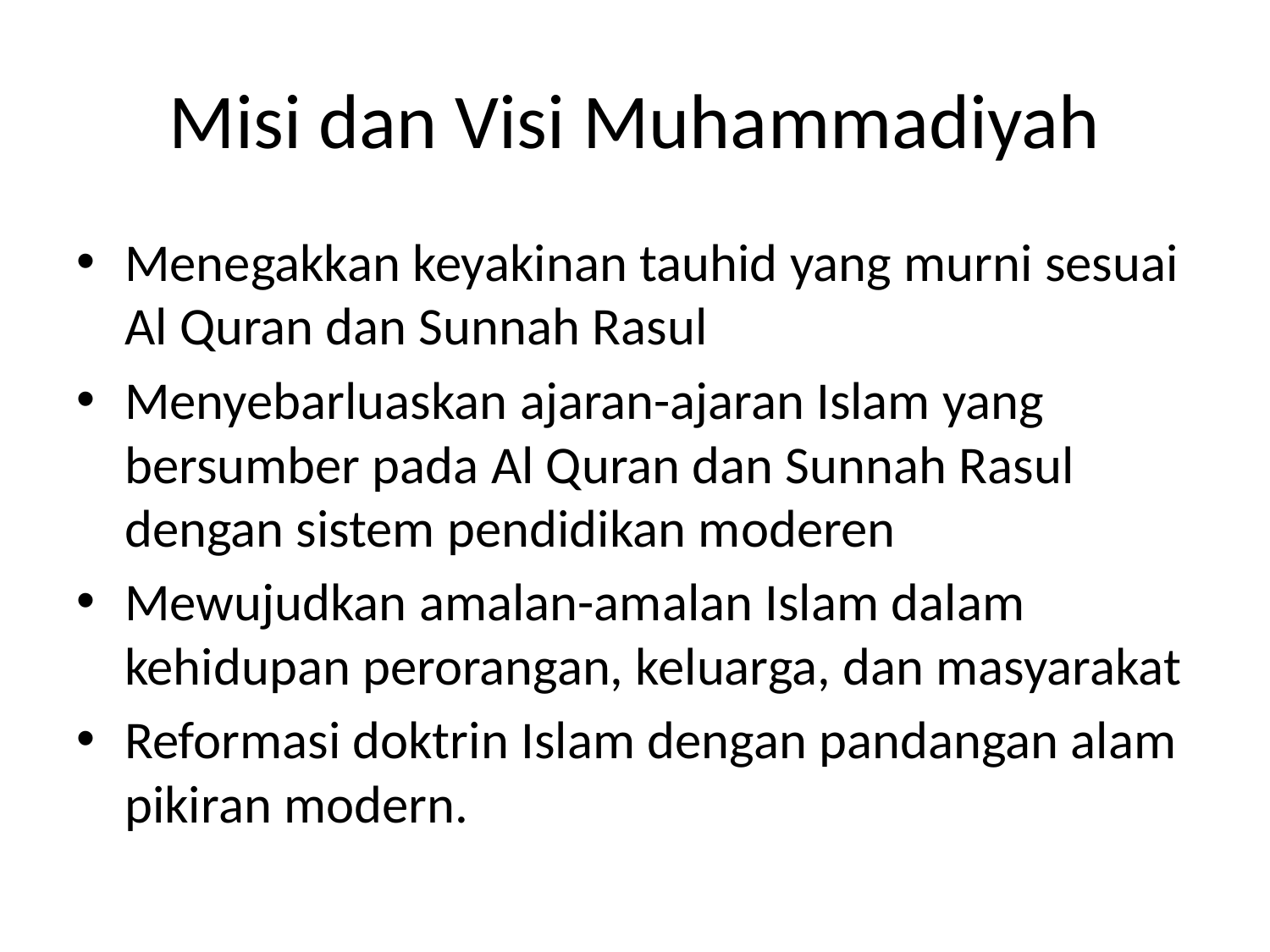

# Misi dan Visi Muhammadiyah
Menegakkan keyakinan tauhid yang murni sesuai Al Quran dan Sunnah Rasul
Menyebarluaskan ajaran-ajaran Islam yang bersumber pada Al Quran dan Sunnah Rasul dengan sistem pendidikan moderen
Mewujudkan amalan-amalan Islam dalam kehidupan perorangan, keluarga, dan masyarakat
Reformasi doktrin Islam dengan pandangan alam pikiran modern.